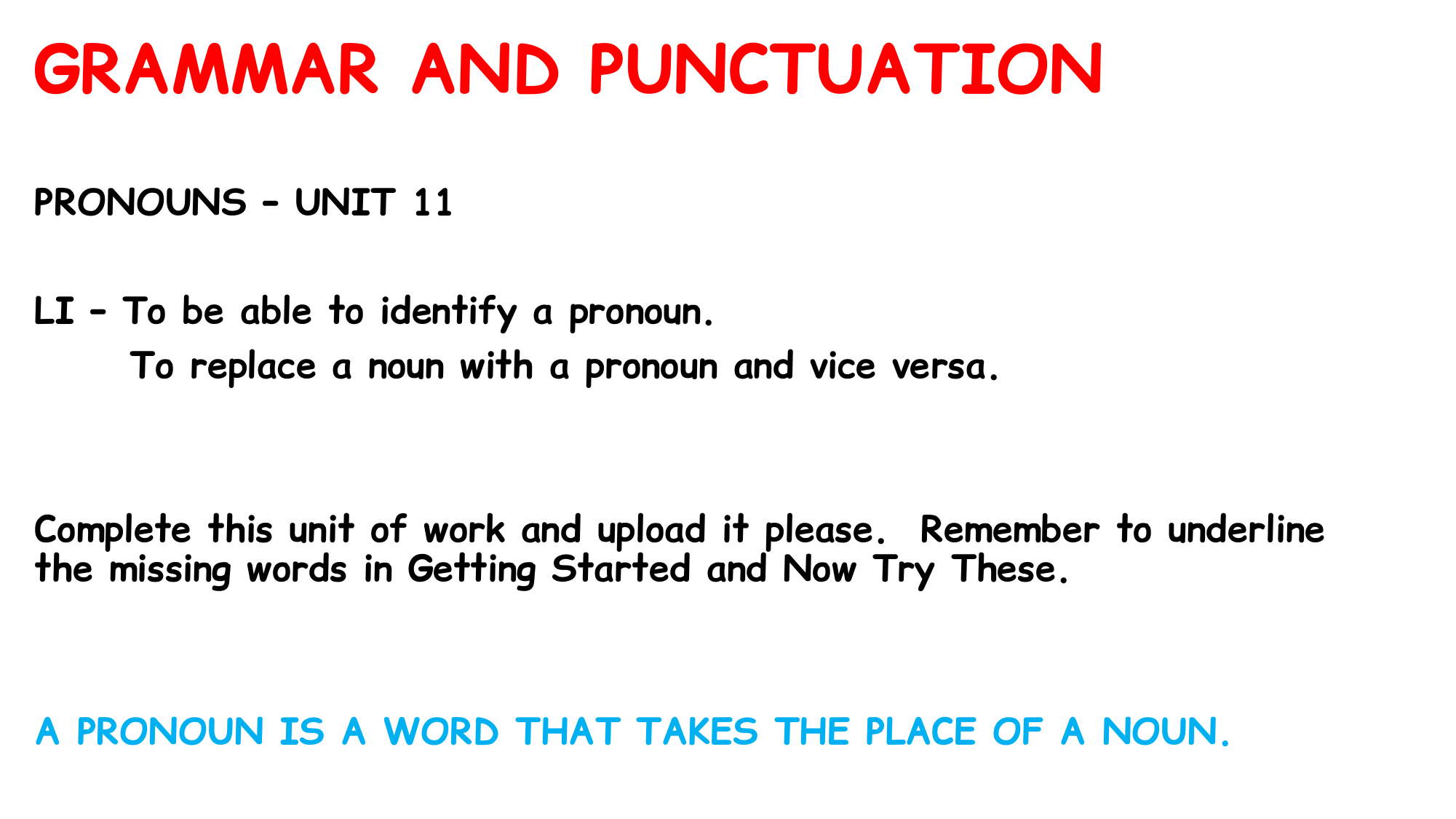

# GRAMMAR AND PUNCTUATION

PRONOUNS – UNIT 11

LI – To be able to identify a pronoun.
      To replace a noun with a pronoun and vice versa.

Complete this unit of work and upload it please.  Remember to underline the missing words in Getting Started and Now Try These.

A PRONOUN IS A WORD THAT TAKES THE PLACE OF A NOUN.

Please upload into Assignments.